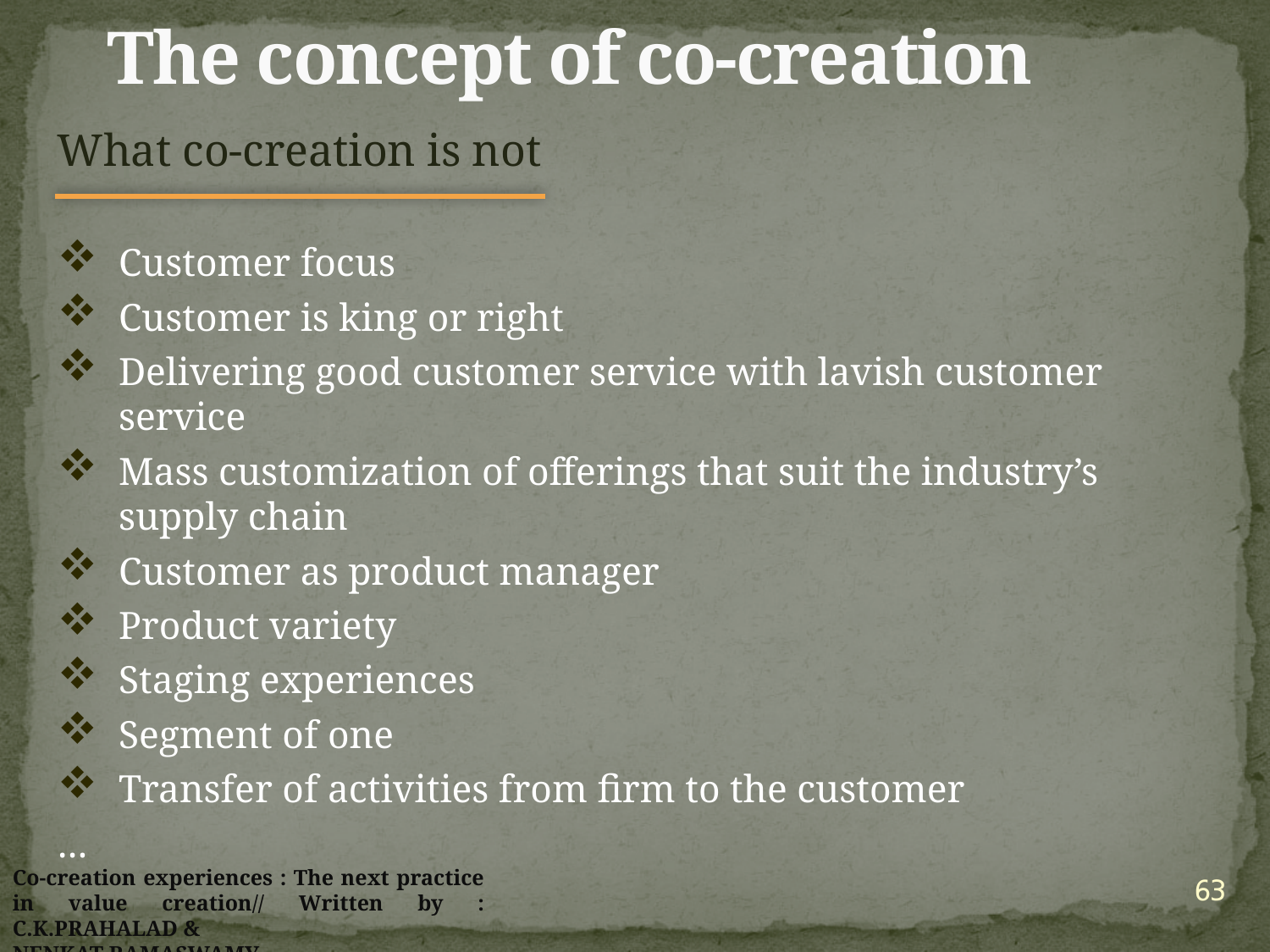

The concept of co-creation
What co-creation is not

Customer focus
Customer is king or right
Delivering good customer service with lavish customer service
Mass customization of offerings that suit the industry’s supply chain
Customer as product manager
Product variety
Staging experiences
Segment of one
Transfer of activities from firm to the customer
…

63

Co-creation experiences : The next practice in value creation// Written by : C.K.PRAHALAD &
NENKAT RAMASWAMY